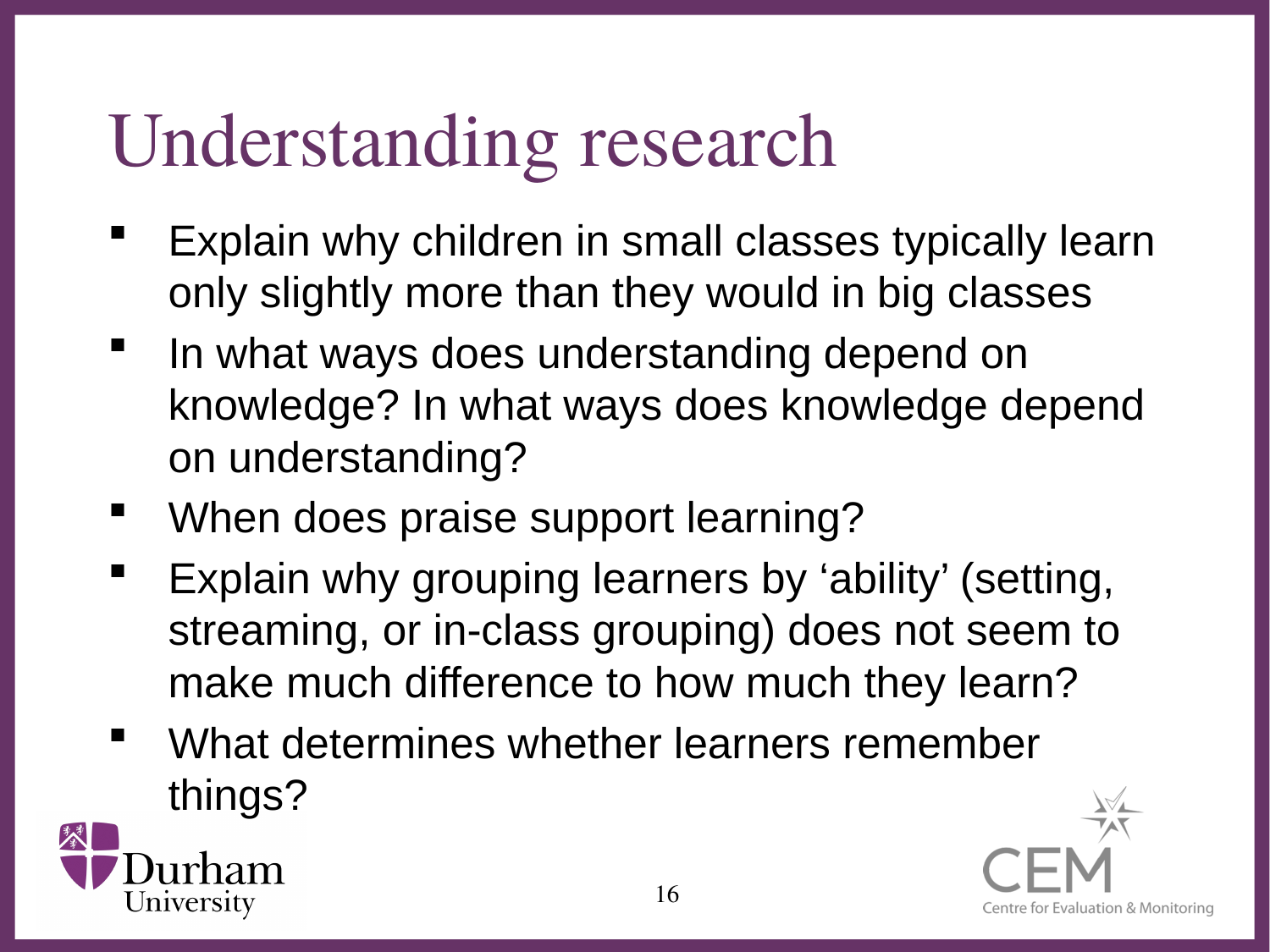

# Understanding research
Explain why children in small classes typically learn only slightly more than they would in big classes
In what ways does understanding depend on knowledge? In what ways does knowledge depend on understanding?
When does praise support learning?
Explain why grouping learners by ‘ability’ (setting, streaming, or in-class grouping) does not seem to make much difference to how much they learn?
What determines whether learners remember things?
16